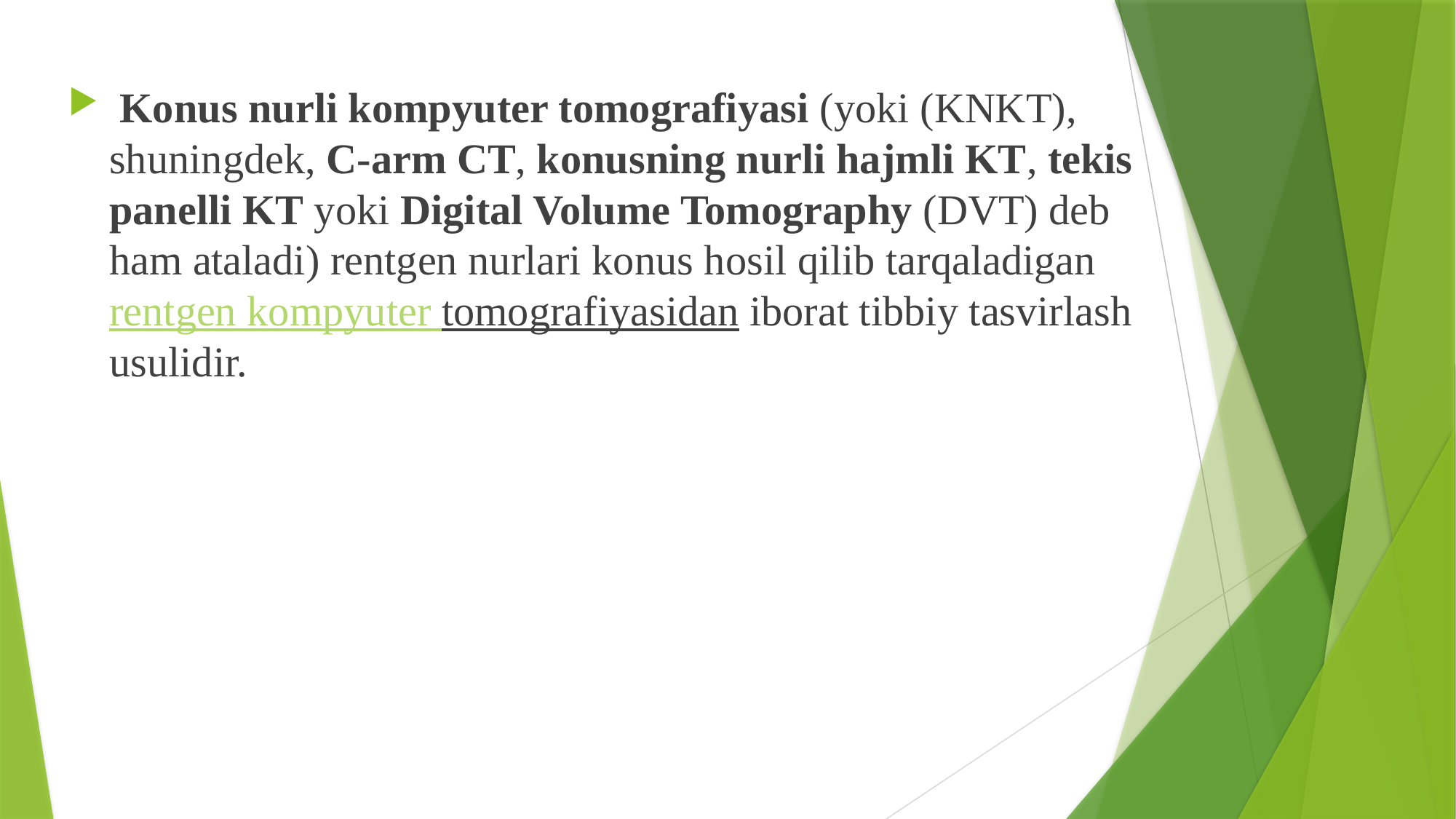

Konus nurli kompyuter tomografiyasi (yoki (KNKT), shuningdek, C-arm CT, konusning nurli hajmli KT, tekis panelli KT yoki Digital Volume Tomography (DVT) deb ham ataladi) rentgen nurlari konus hosil qilib tarqaladigan rentgen kompyuter tomografiyasidan iborat tibbiy tasvirlash usulidir.